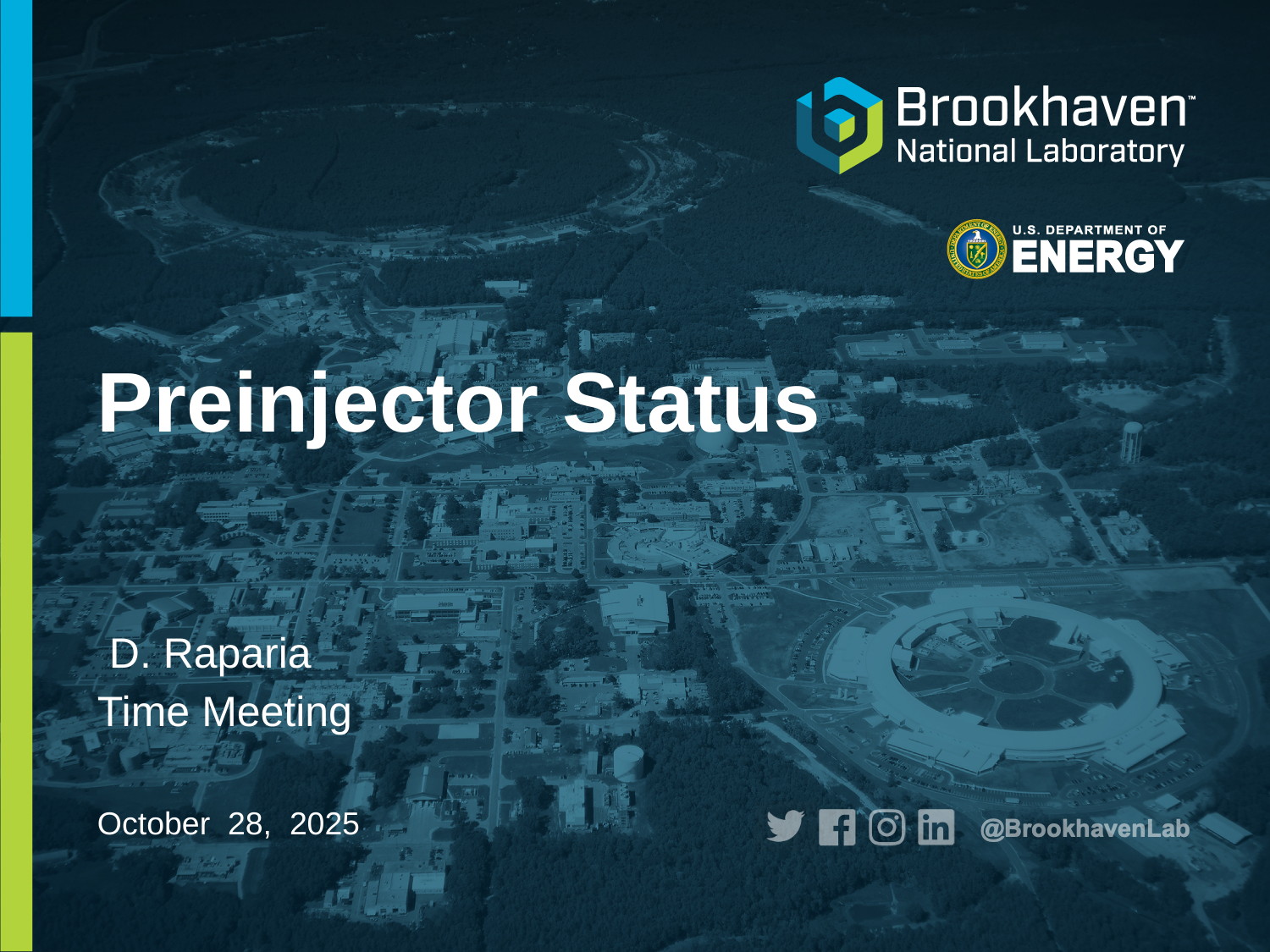

# Preinjector Status
 D. Raparia
Time Meeting
October  28,  2025